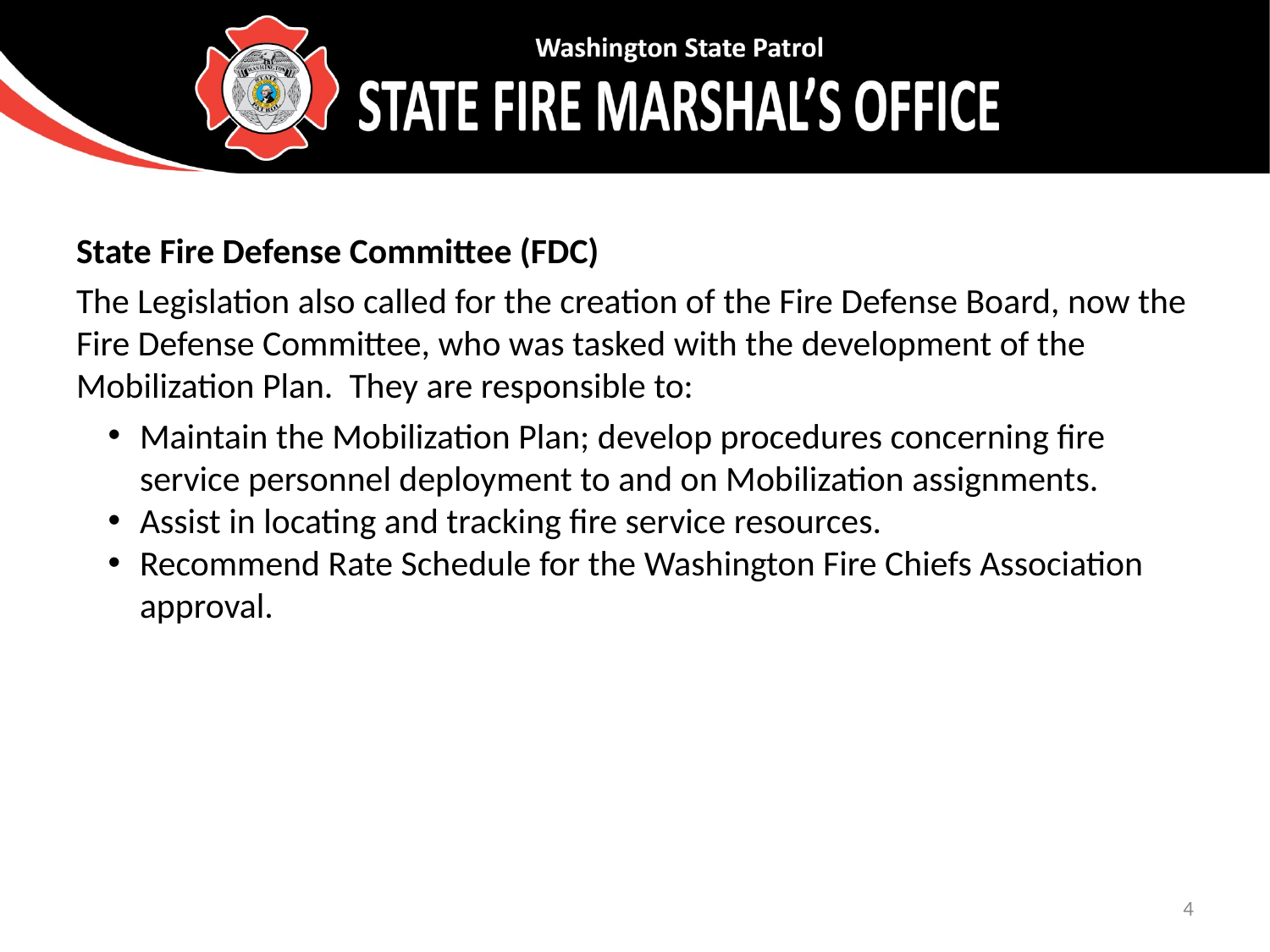

State Fire Defense Committee (FDC)
The Legislation also called for the creation of the Fire Defense Board, now the Fire Defense Committee, who was tasked with the development of the Mobilization Plan.  They are responsible to:
Maintain the Mobilization Plan; develop procedures concerning fire service personnel deployment to and on Mobilization assignments.
Assist in locating and tracking fire service resources.
Recommend Rate Schedule for the Washington Fire Chiefs Association approval.
4